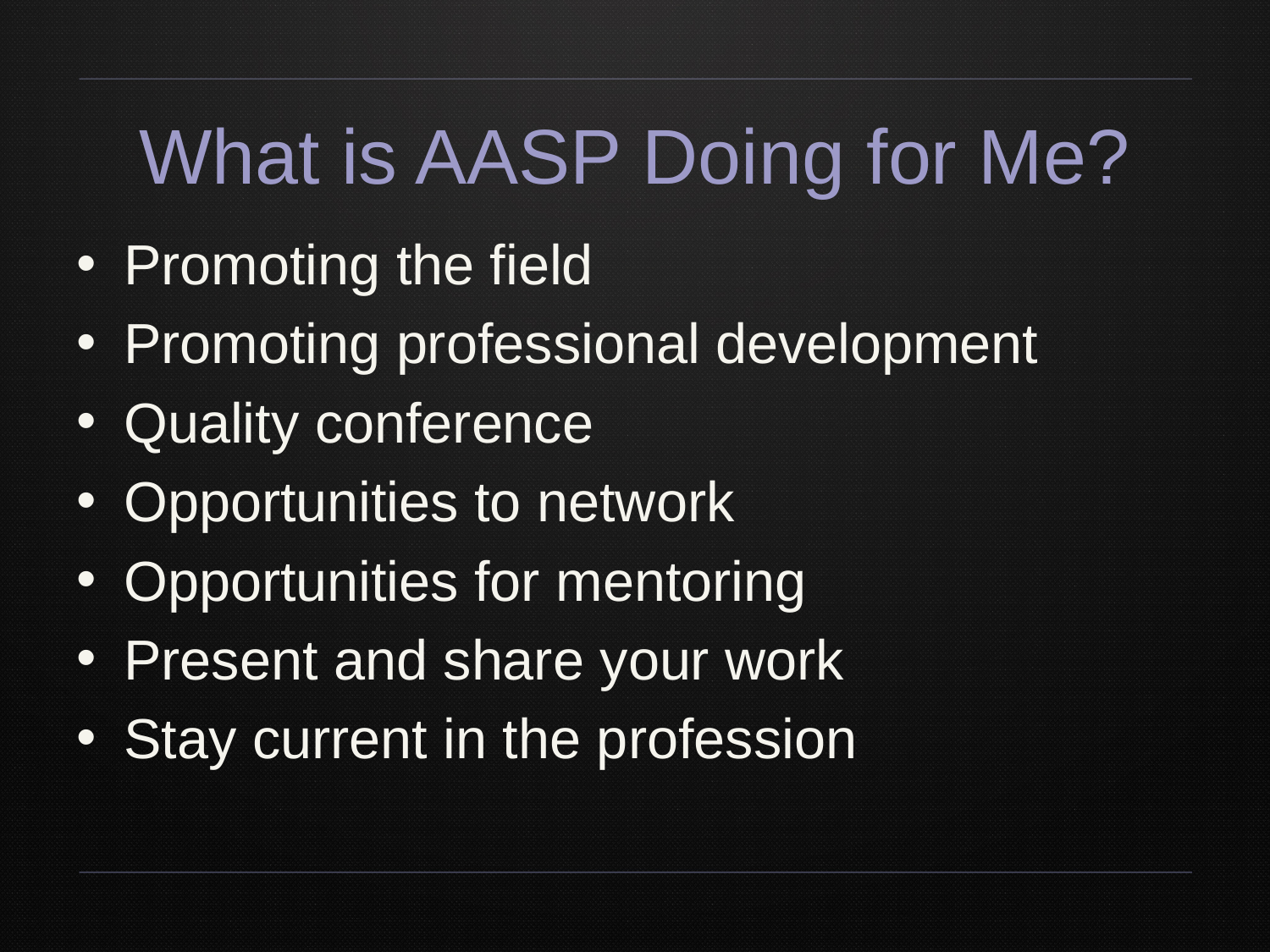

# What is AASP Doing for Me?
Promoting the field
Promoting professional development
Quality conference
Opportunities to network
Opportunities for mentoring
Present and share your work
Stay current in the profession